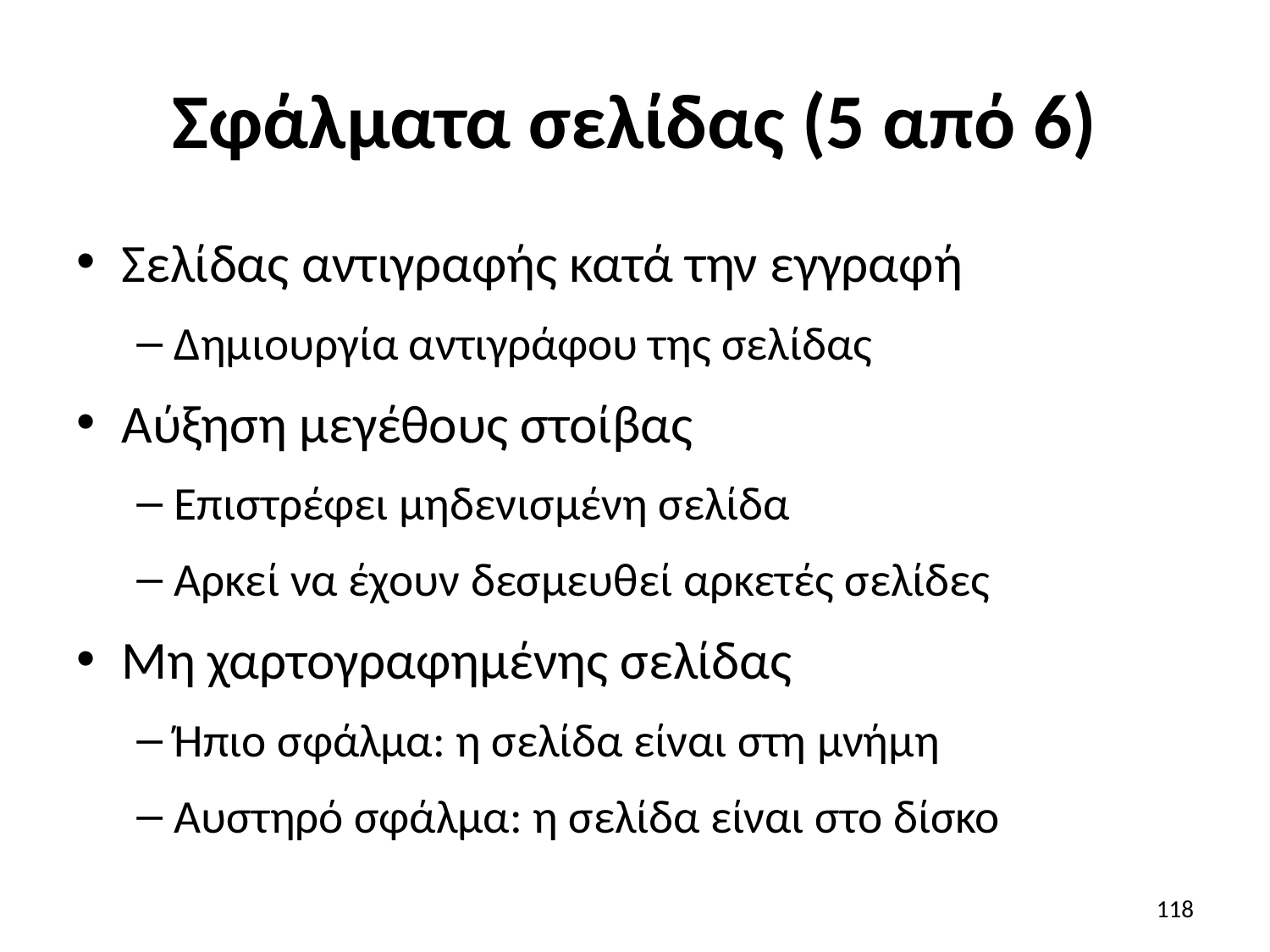

# Σφάλματα σελίδας (5 από 6)
Σελίδας αντιγραφής κατά την εγγραφή
Δημιουργία αντιγράφου της σελίδας
Αύξηση μεγέθους στοίβας
Επιστρέφει μηδενισμένη σελίδα
Αρκεί να έχουν δεσμευθεί αρκετές σελίδες
Μη χαρτογραφημένης σελίδας
Ήπιο σφάλμα: η σελίδα είναι στη μνήμη
Αυστηρό σφάλμα: η σελίδα είναι στο δίσκο

118